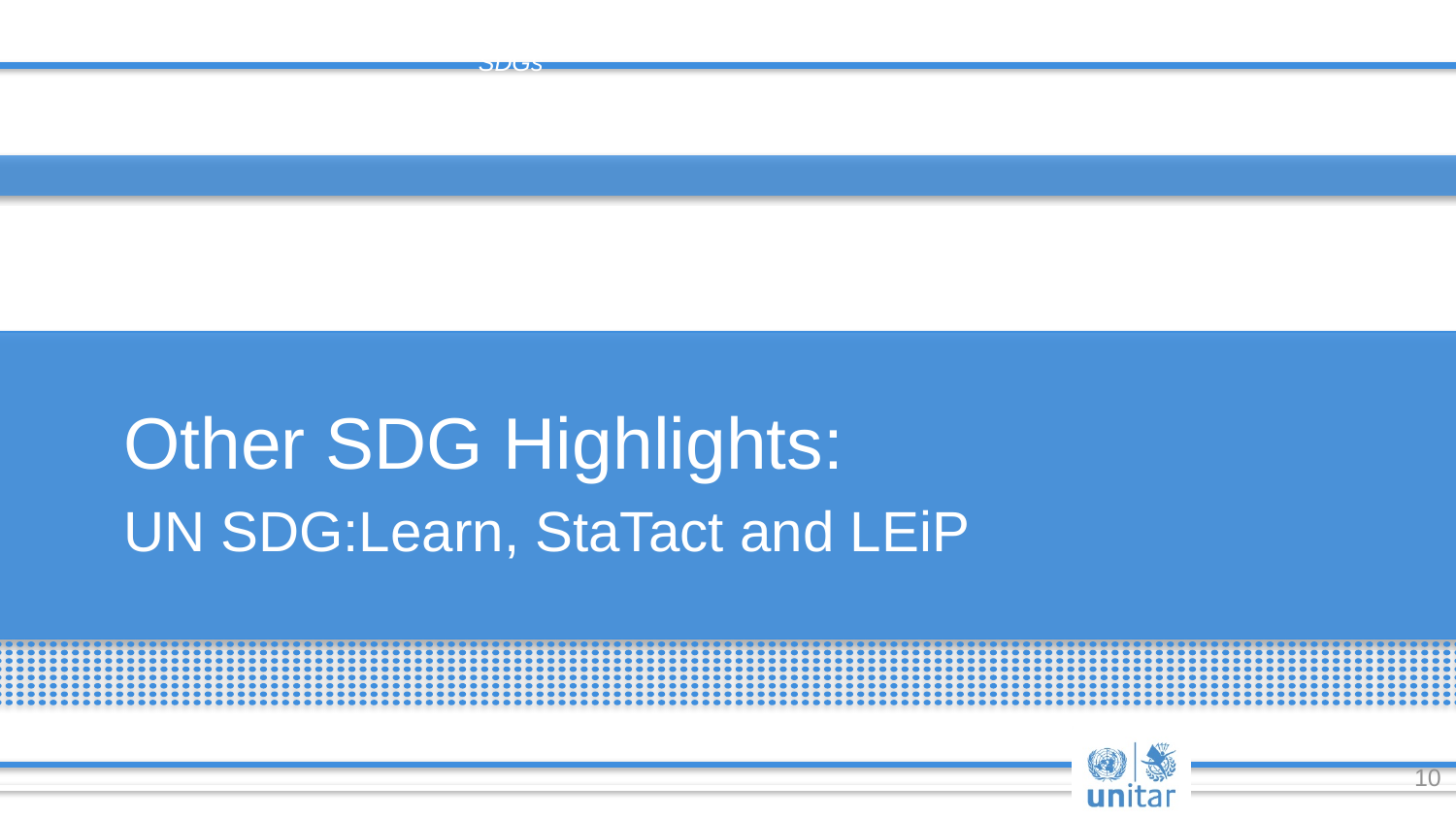

A tactical, problem-solving tool to strengthen governance of data ecosystems for SDGs
Other SDG Highlights:
UN SDG:Learn, StaTact and LEiP
10